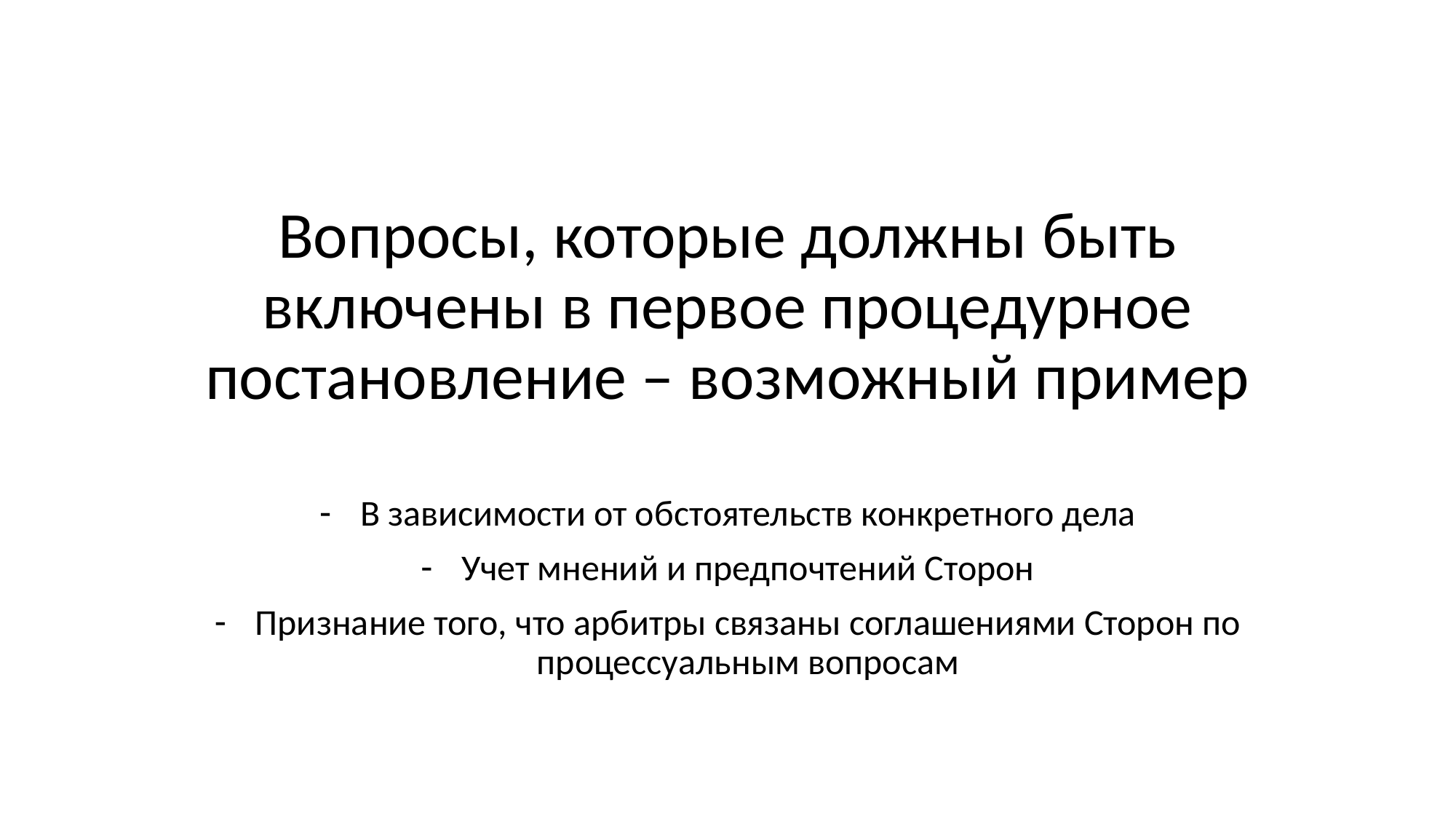

# Вопросы, которые должны быть включены в первое процедурное постановление – возможный пример

В зависимости от обстоятельств конкретного дела
Учет мнений и предпочтений Сторон
Признание того, что арбитры связаны соглашениями Сторон по процессуальным вопросам